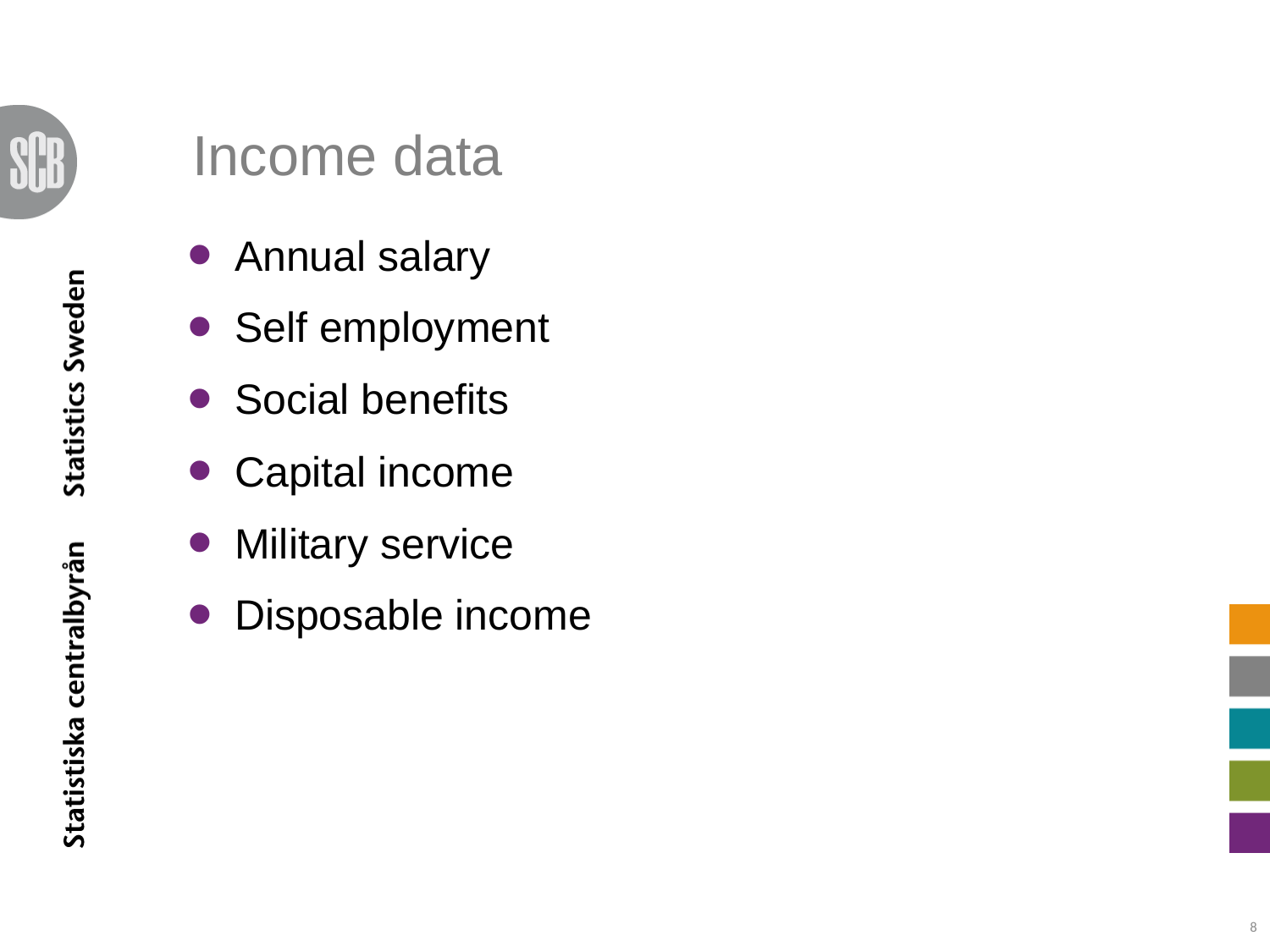

# Income data
Annual salary
Self employment
Social benefits
Capital income
Military service
Disposable income

8